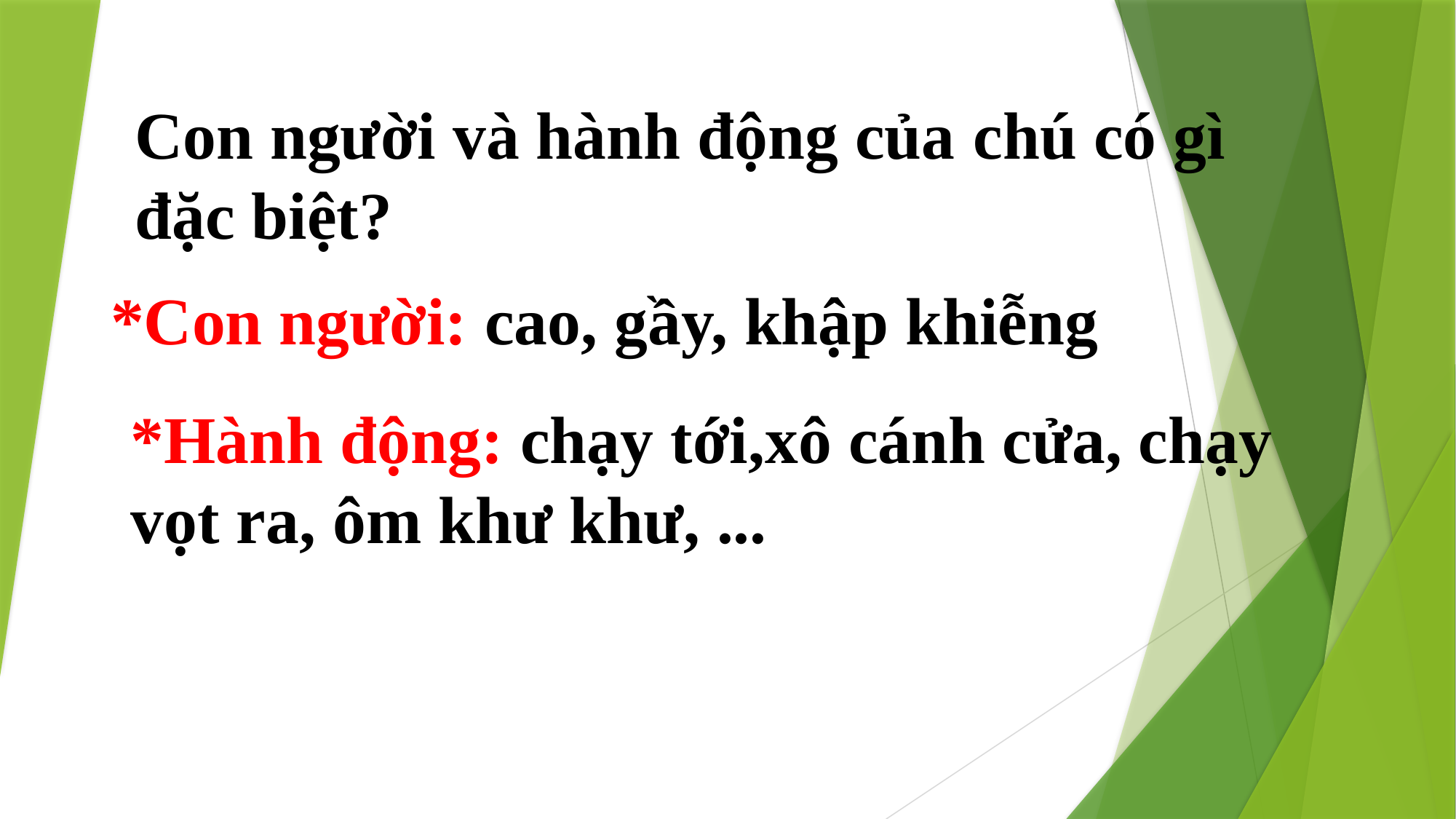

Con người và hành động của chú có gì đặc biệt?
*Con người: cao, gầy, khập khiễng
*Hành động: chạy tới,xô cánh cửa, chạy vọt ra, ôm khư khư, ...